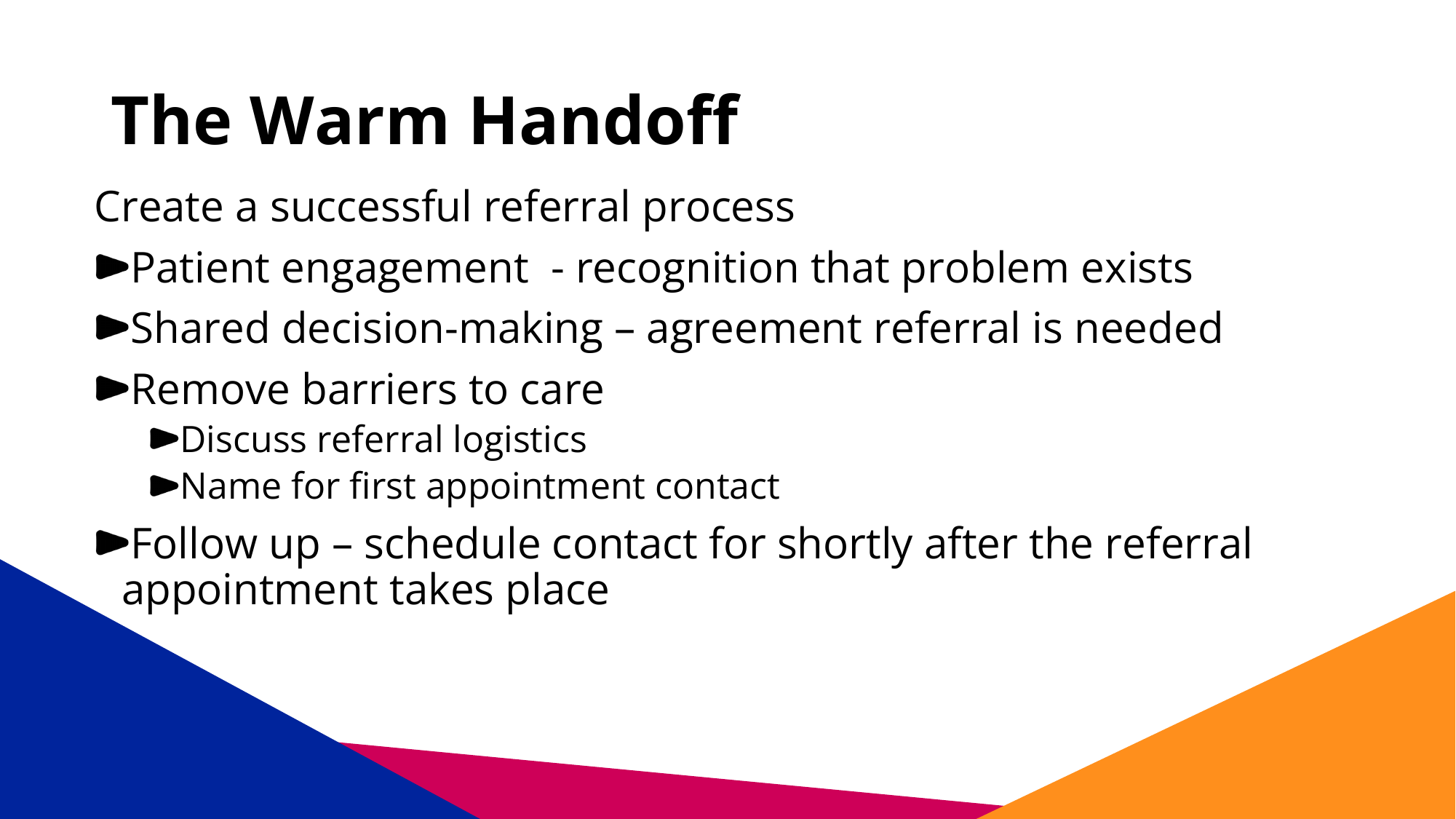

# The Warm Handoff
Create a successful referral process
Patient engagement  - recognition that problem exists
Shared decision-making – agreement referral is needed
Remove barriers to care
Discuss referral logistics
Name for first appointment contact
Follow up – schedule contact for shortly after the referral appointment takes place